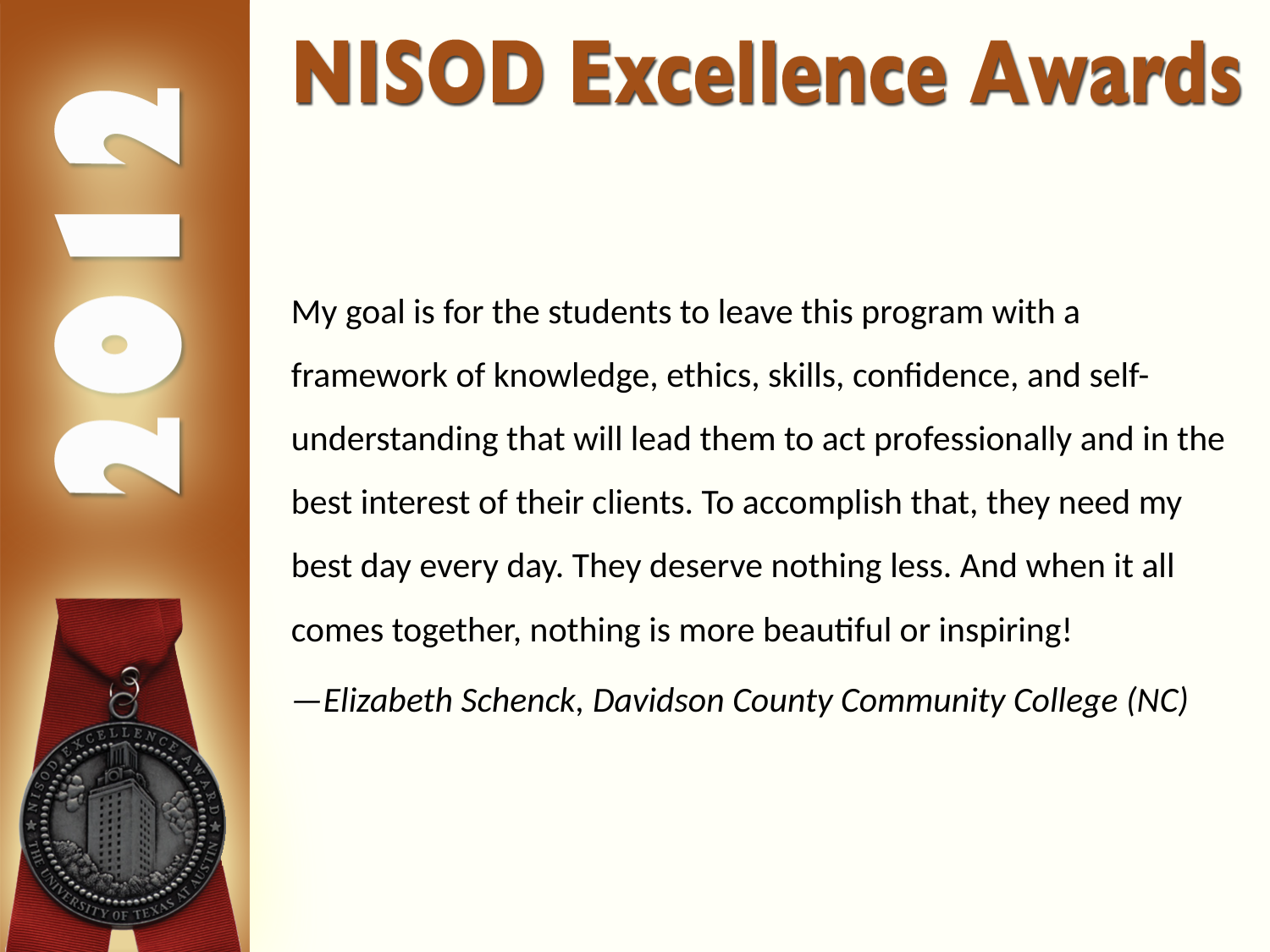

My goal is for the students to leave this program with a framework of knowledge, ethics, skills, confidence, and self-understanding that will lead them to act professionally and in the best interest of their clients. To accomplish that, they need my best day every day. They deserve nothing less. And when it all comes together, nothing is more beautiful or inspiring!
—Elizabeth Schenck, Davidson County Community College (NC)